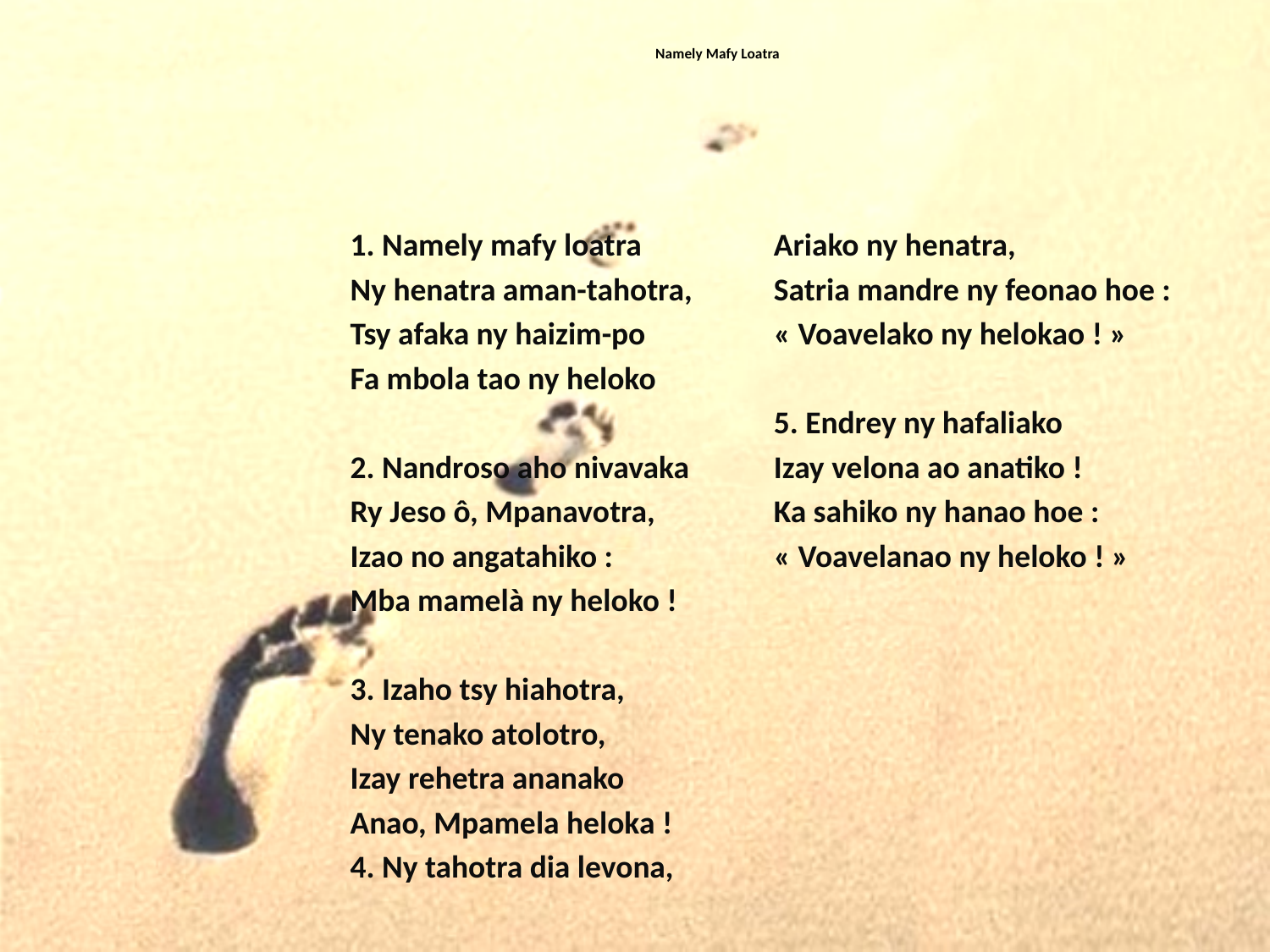

# Namely Mafy Loatra
1. Namely mafy loatra
Ny henatra aman-tahotra,
Tsy afaka ny haizim-po
Fa mbola tao ny heloko

2. Nandroso aho nivavaka
Ry Jeso ô, Mpanavotra,
Izao no angatahiko :
Mba mamelà ny heloko !

3. Izaho tsy hiahotra,
Ny tenako atolotro,
Izay rehetra ananako
Anao, Mpamela heloka !
4. Ny tahotra dia levona,
Ariako ny henatra,
Satria mandre ny feonao hoe :
« Voavelako ny helokao ! »

5. Endrey ny hafaliako
Izay velona ao anatiko !
Ka sahiko ny hanao hoe :
« Voavelanao ny heloko ! »